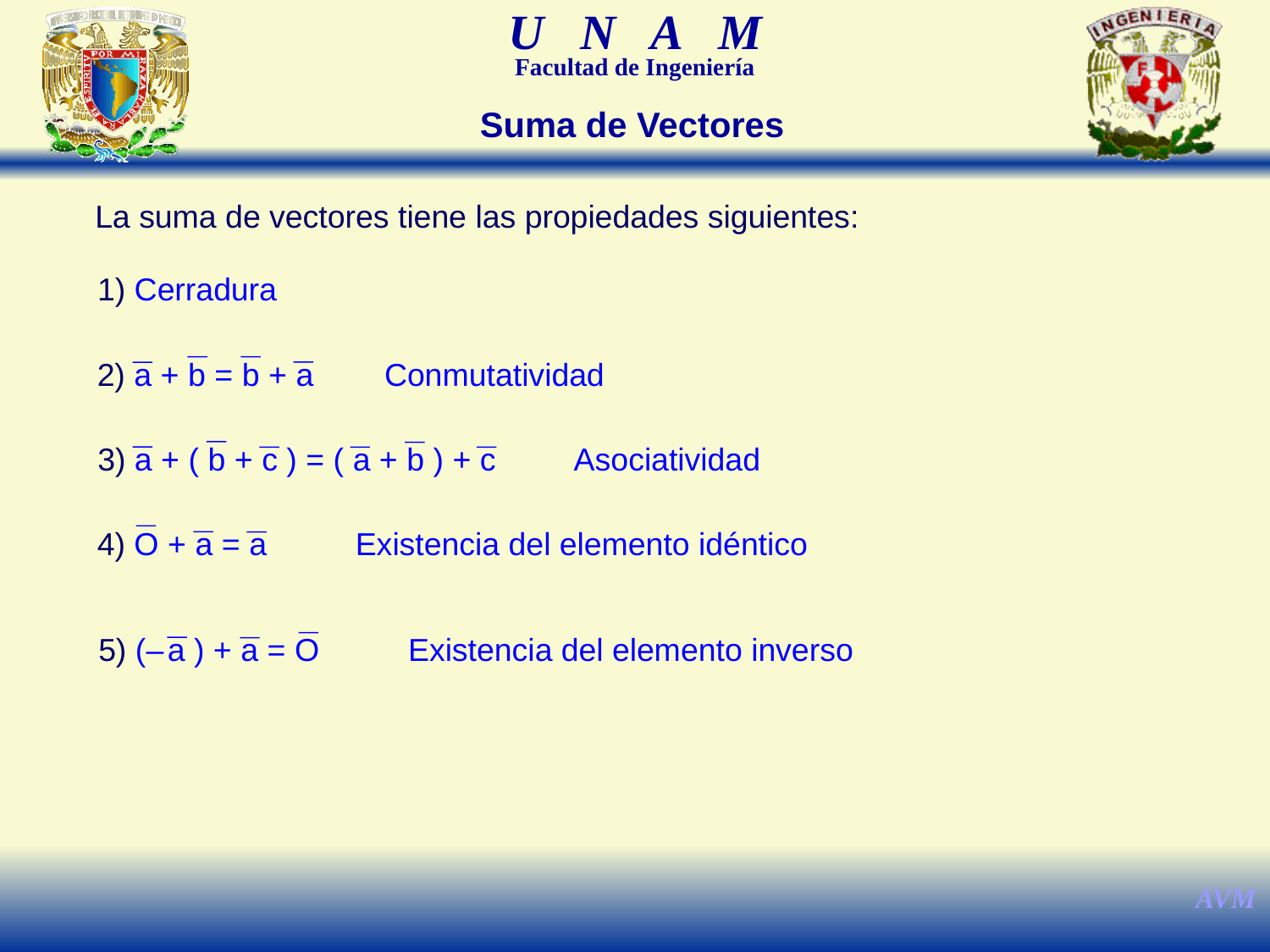

Suma de Vectores
La suma de vectores tiene las propiedades siguientes:
1) Cerradura
2) a + b = b + a        Conmutatividad

3) a + ( b + c ) = ( a + b ) + c         Asociatividad

4) O + a = a          Existencia del elemento idéntico

5) (– a ) + a = O          Existencia del elemento inverso